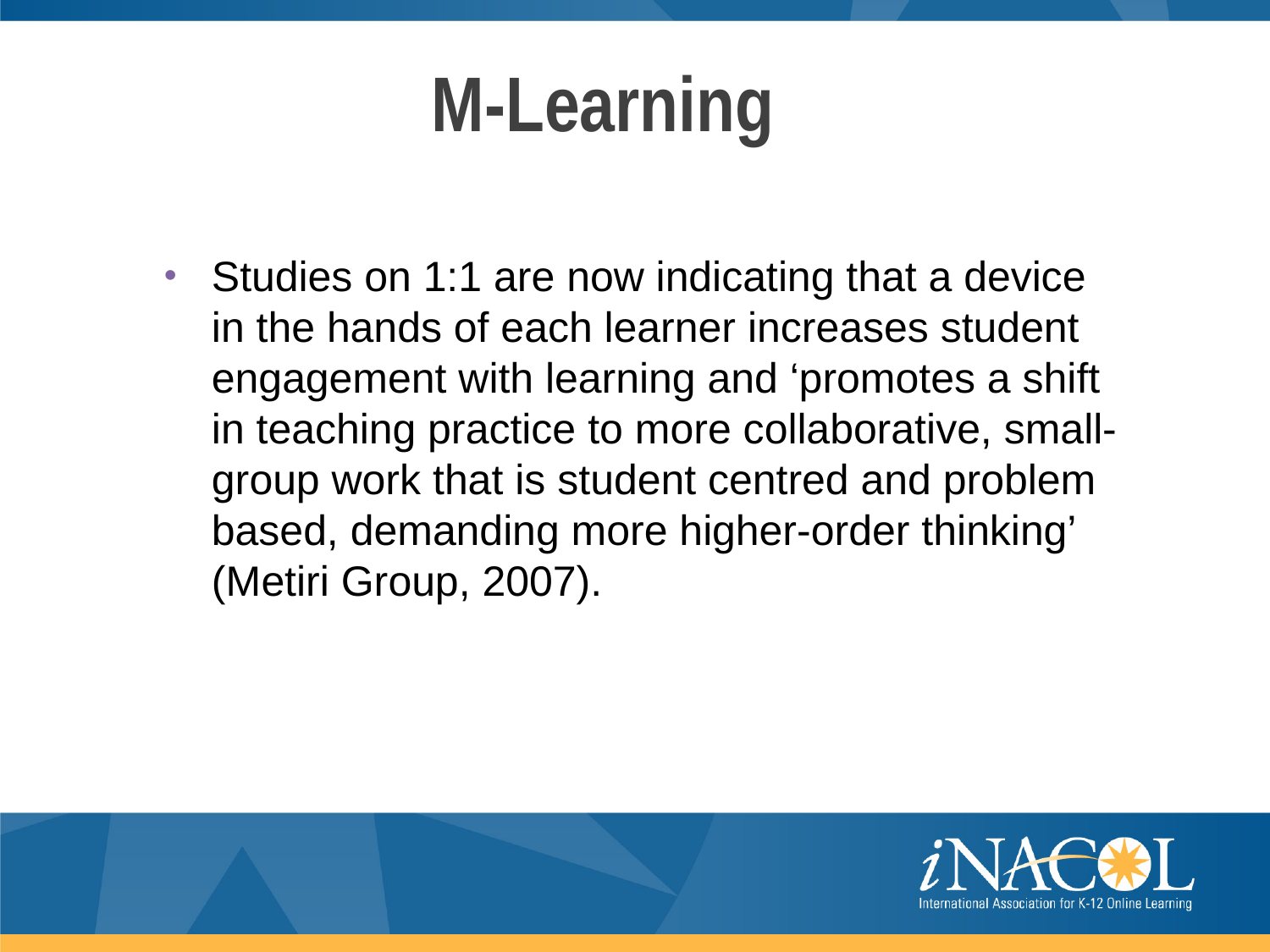

M-Learning

Studies on 1:1 are now indicating that a device in the hands of each learner increases student engagement with learning and ‘promotes a shift in teaching practice to more collaborative, small-group work that is student centred and problem based, demanding more higher-order thinking’ (Metiri Group, 2007).